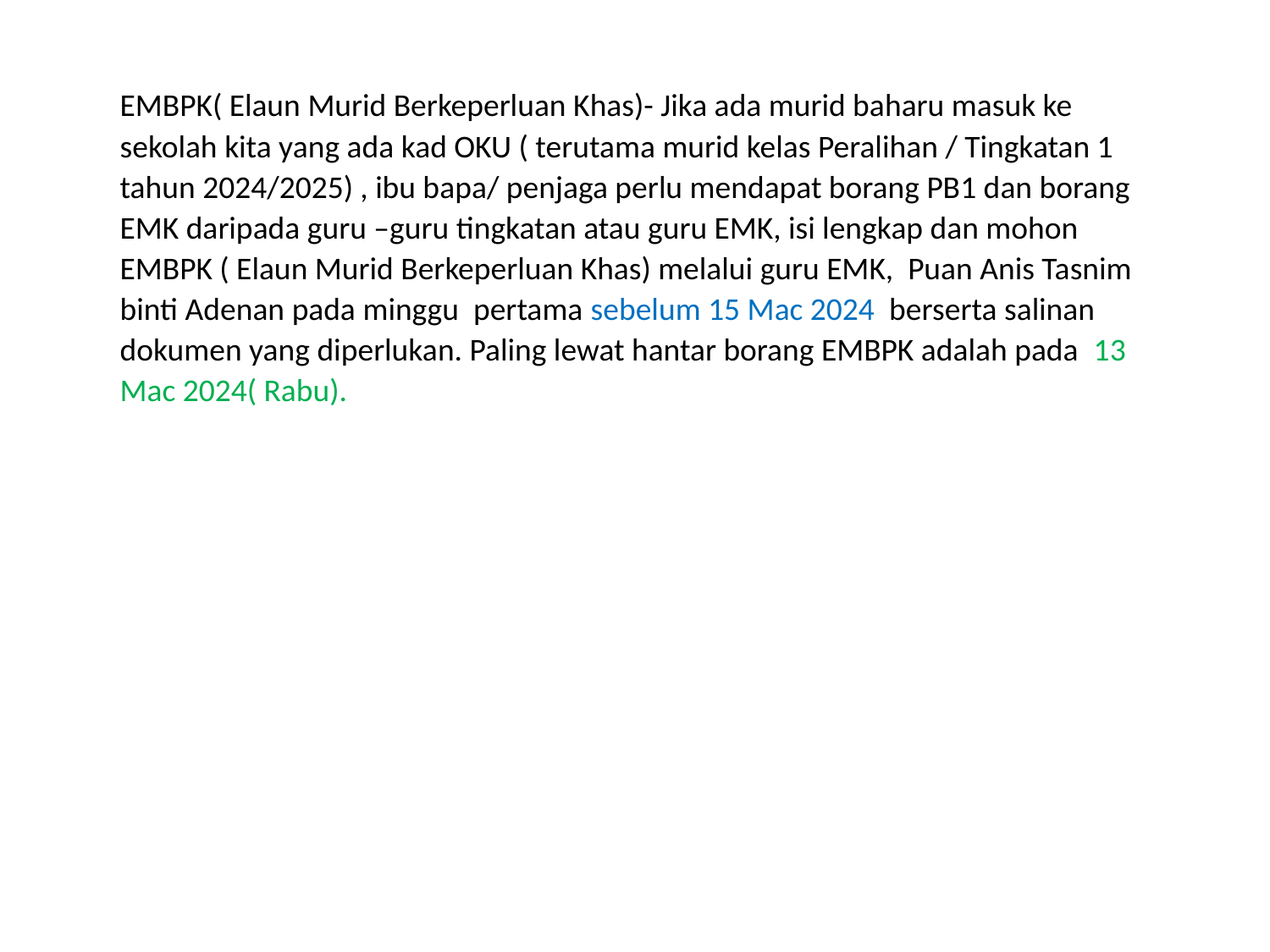

EMBPK( Elaun Murid Berkeperluan Khas)- Jika ada murid baharu masuk ke sekolah kita yang ada kad OKU ( terutama murid kelas Peralihan / Tingkatan 1 tahun 2024/2025) , ibu bapa/ penjaga perlu mendapat borang PB1 dan borang EMK daripada guru –guru tingkatan atau guru EMK, isi lengkap dan mohon EMBPK ( Elaun Murid Berkeperluan Khas) melalui guru EMK,  Puan Anis Tasnim binti Adenan pada minggu  pertama sebelum 15 Mac 2024  berserta salinan dokumen yang diperlukan. Paling lewat hantar borang EMBPK adalah pada  13 Mac 2024( Rabu).